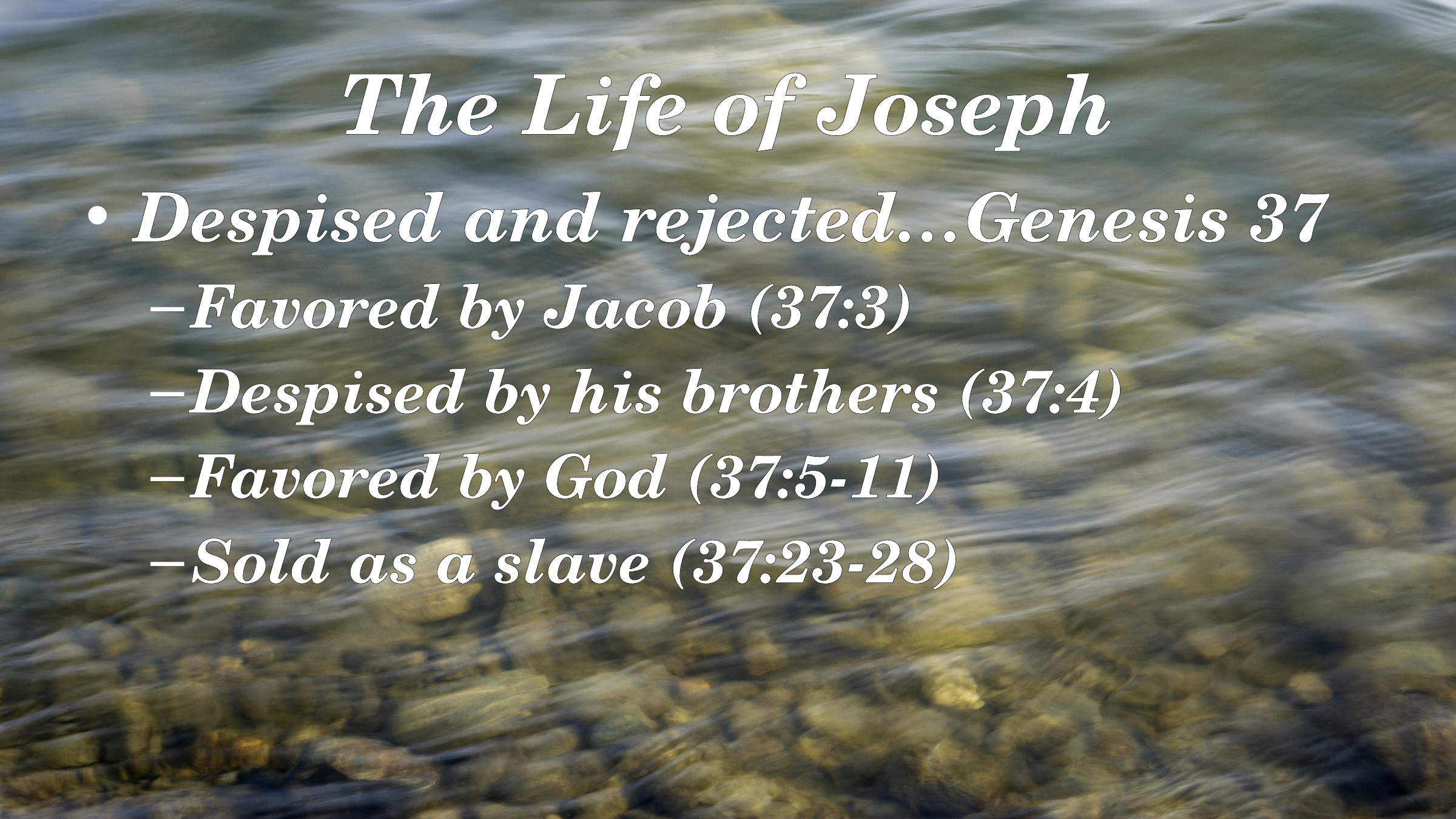

# The Life of Joseph
Despised and rejected…Genesis 37
Favored by Jacob (37:3)
Despised by his brothers (37:4)
Favored by God (37:5-11)
Sold as a slave (37:23-28)